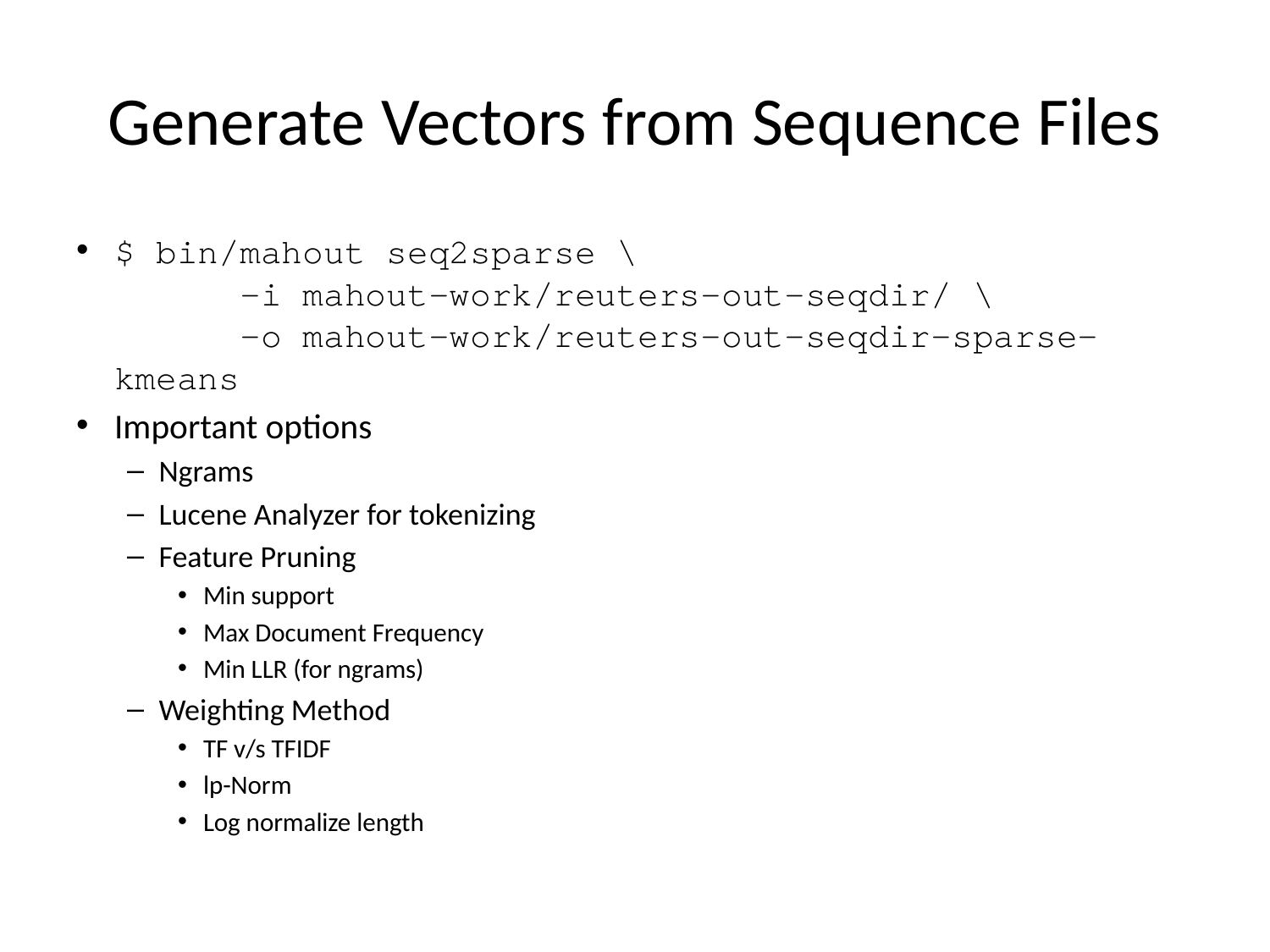

# Generate Vectors from Sequence Files
$ bin/mahout seq2sparse \
      -i mahout-work/reuters-out-seqdir/ \
      -o mahout-work/reuters-out-seqdir-sparse-kmeans
Important options
Ngrams
Lucene Analyzer for tokenizing
Feature Pruning
Min support
Max Document Frequency
Min LLR (for ngrams)
Weighting Method
TF v/s TFIDF
lp-Norm
Log normalize length